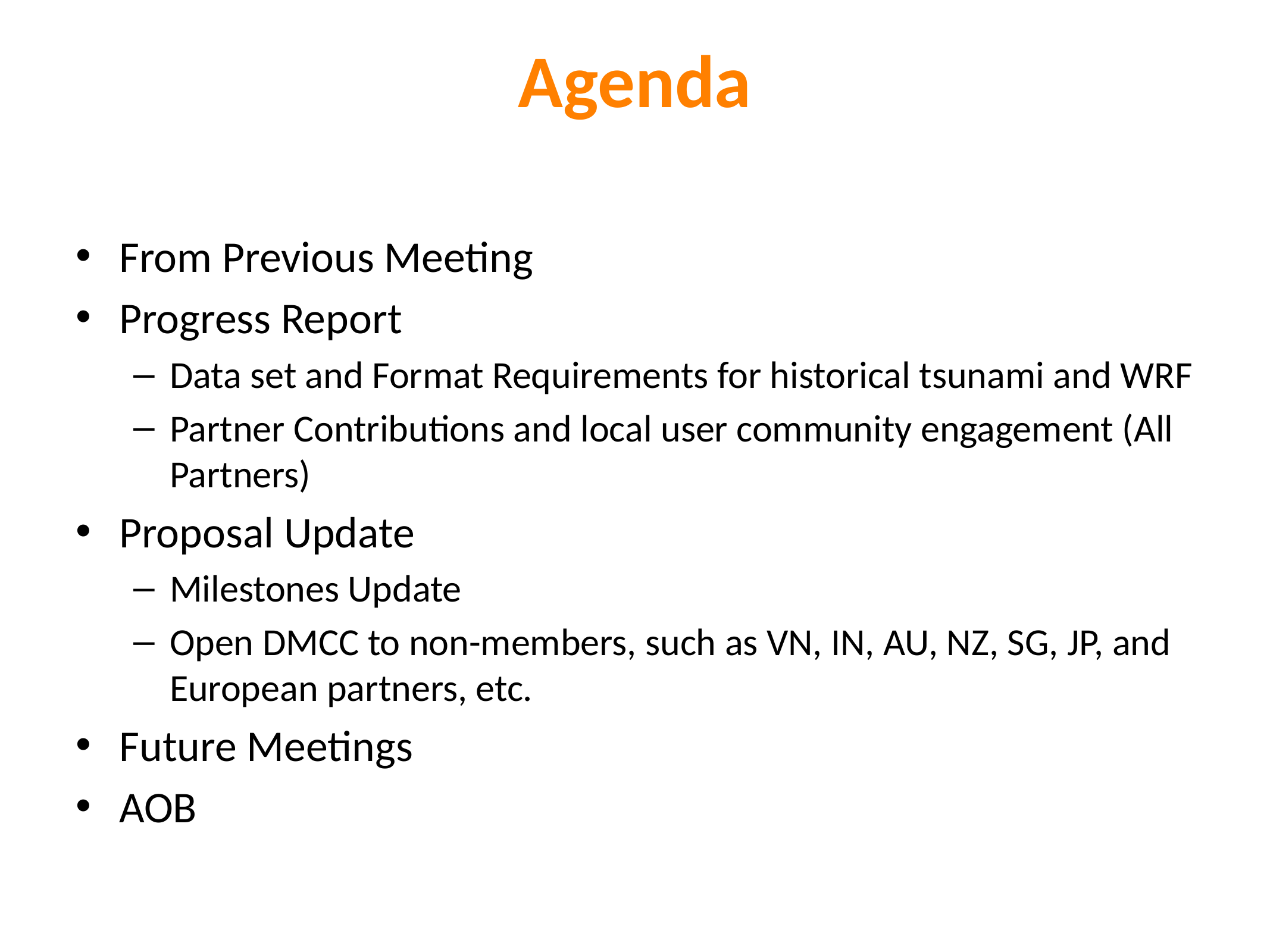

# Agenda
From Previous Meeting
Progress Report
Data set and Format Requirements for historical tsunami and WRF
Partner Contributions and local user community engagement (All Partners)
Proposal Update
Milestones Update
Open DMCC to non-members, such as VN, IN, AU, NZ, SG, JP, and European partners, etc.
Future Meetings
AOB